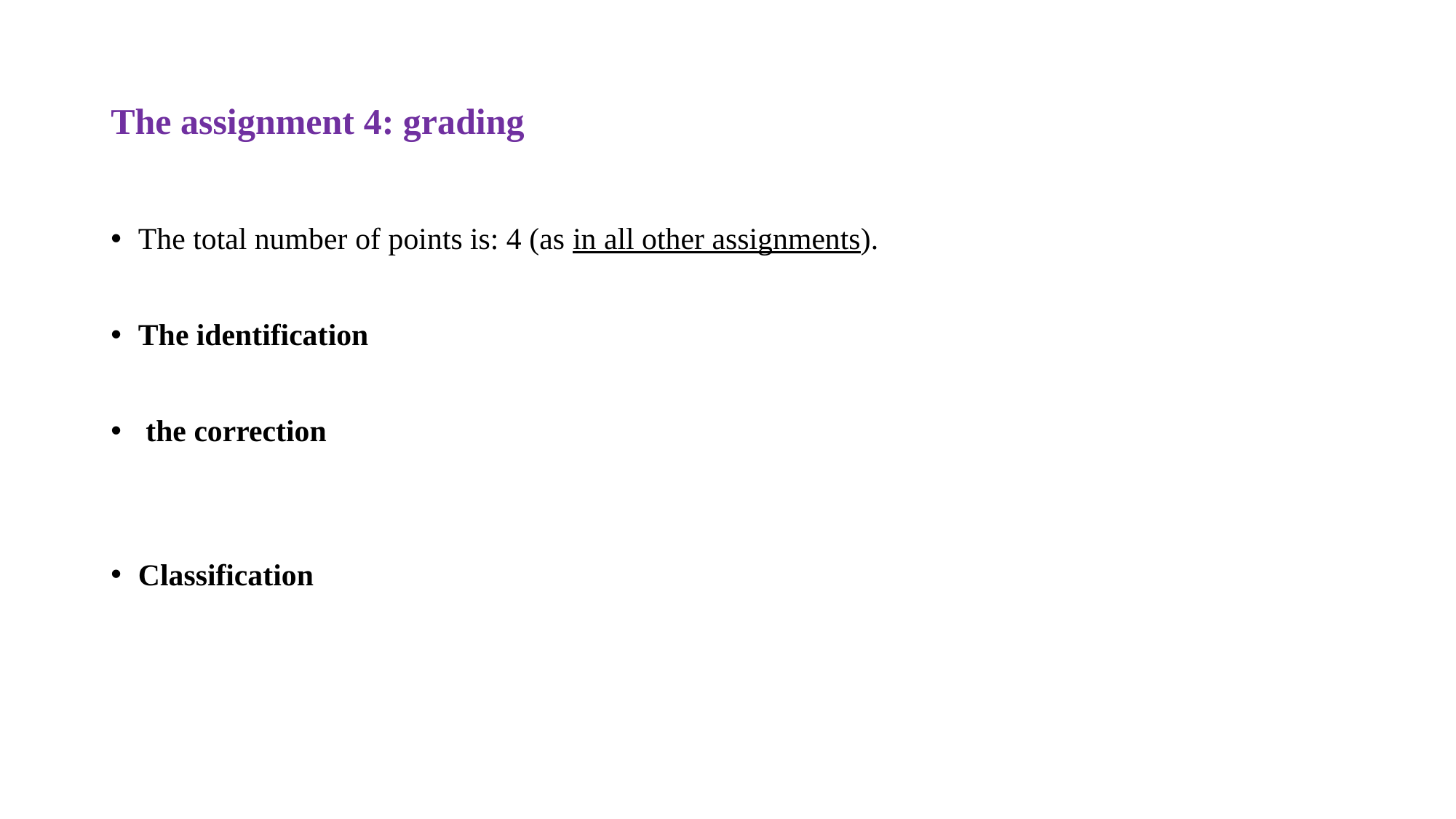

# The assignment 4: grading
The total number of points is: 4 (as in all other assignments).

The identification

 the correction

Classification